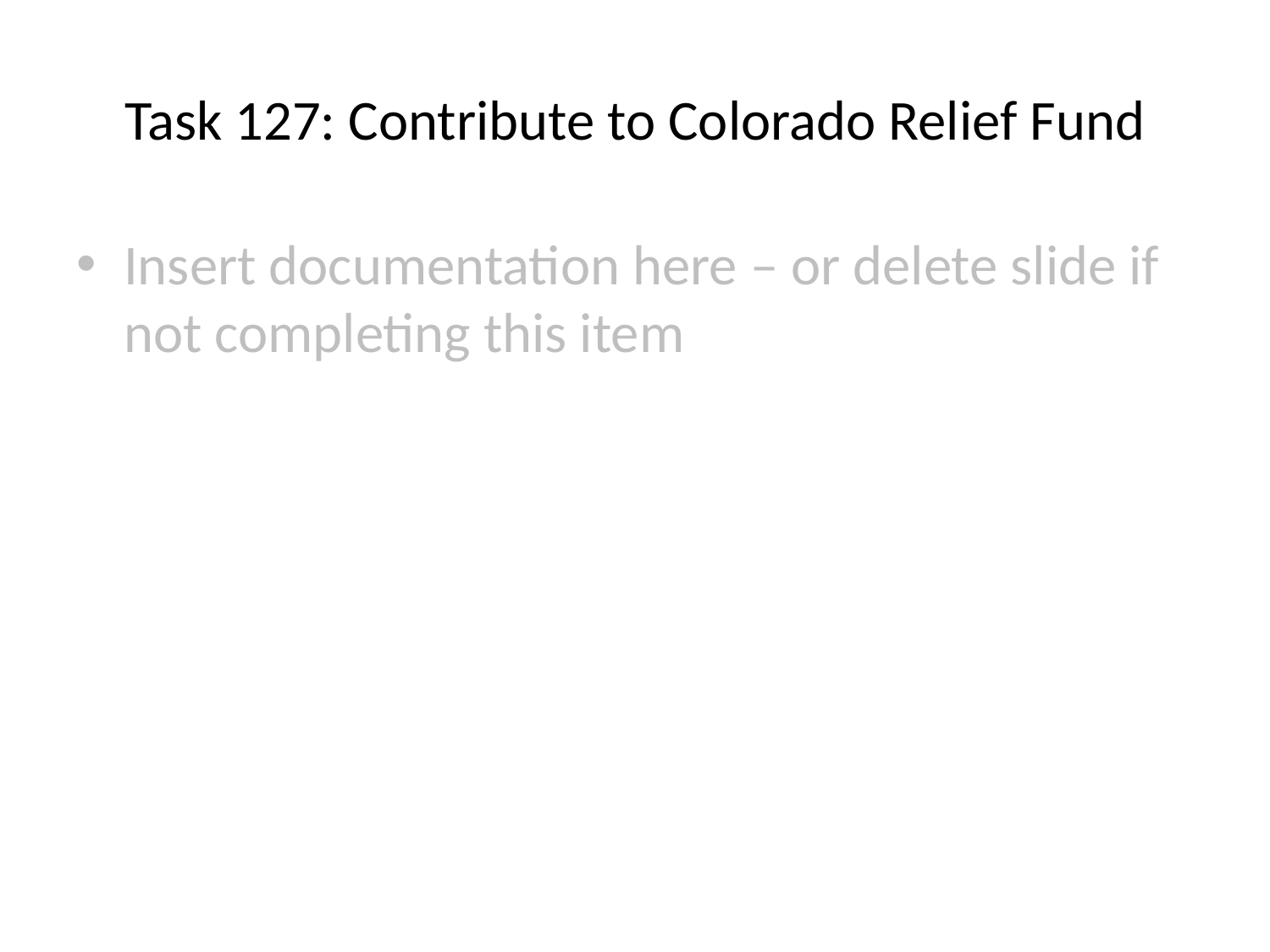

# Task 127: Contribute to Colorado Relief Fund
Insert documentation here – or delete slide if not completing this item